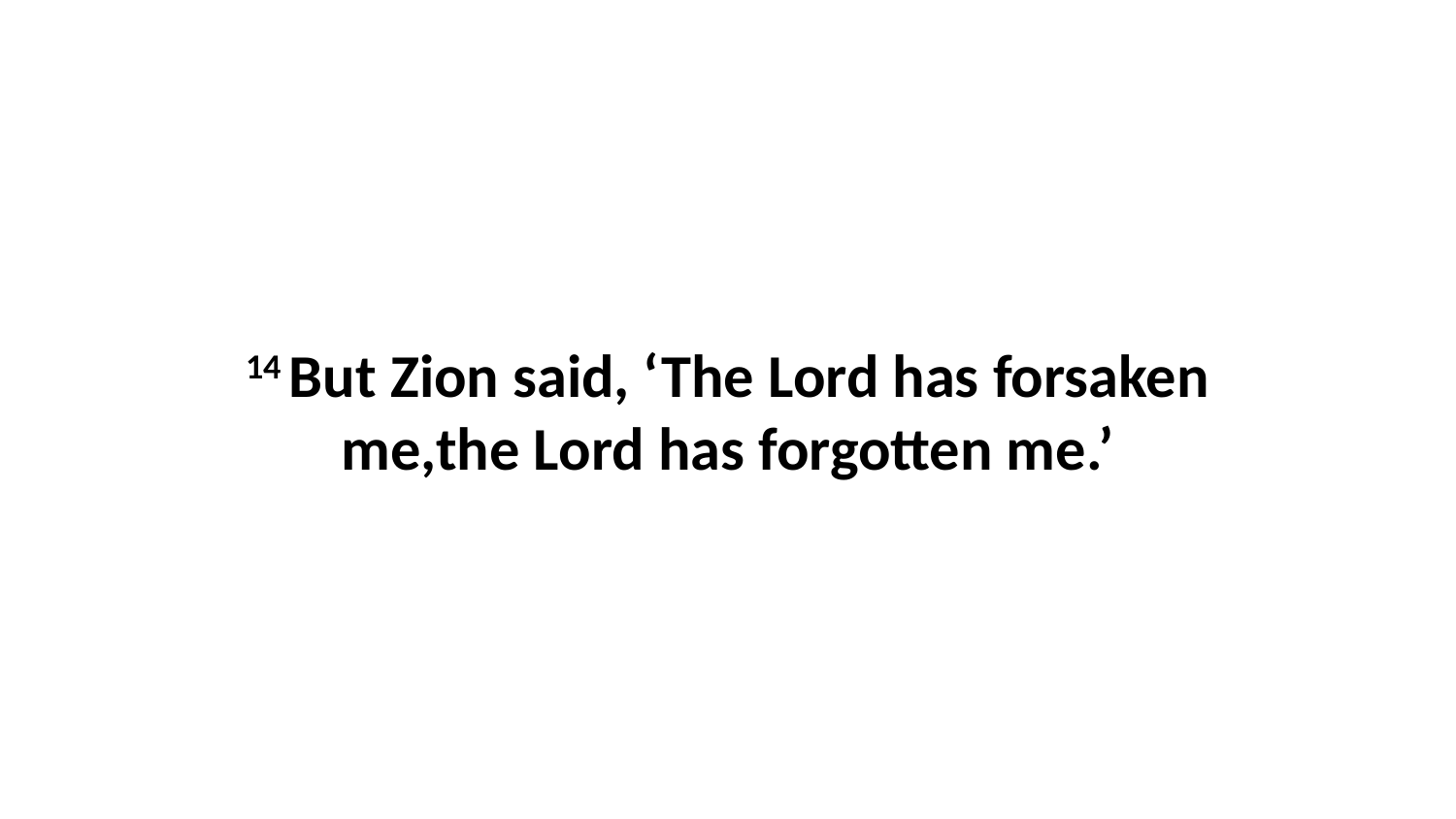

14 But Zion said, ‘The Lord has forsaken me,the Lord has forgotten me.’